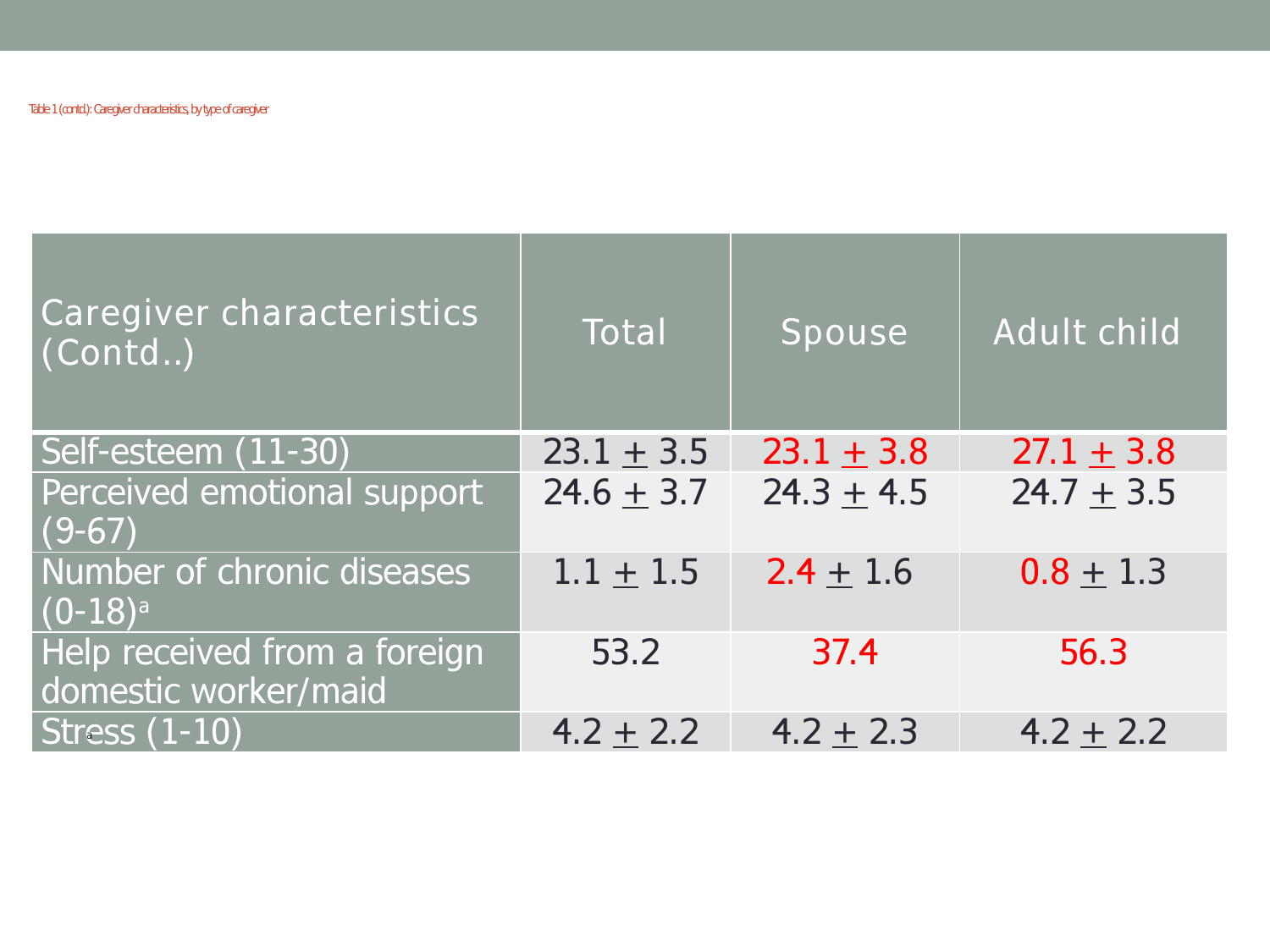

# Table 1 (contd.): Caregiver characteristics, by type of caregiver
| Caregiver characteristics (Contd..) | Total | Spouse | Adult child |
| --- | --- | --- | --- |
| Self-esteem (11-30) | 23.1 + 3.5 | 23.1 + 3.8 | 27.1 + 3.8 |
| Perceived emotional support (9-67) | 24.6 + 3.7 | 24.3 + 4.5 | 24.7 + 3.5 |
| Number of chronic diseases (0-18)a | 1.1 + 1.5 | 2.4 + 1.6 | 0.8 + 1.3 |
| Help received from a foreign domestic worker/maid | 53.2 | 37.4 | 56.3 |
| Stress (1-10) | 4.2 + 2.2 | 4.2 + 2.3 | 4.2 + 2.2 |
a